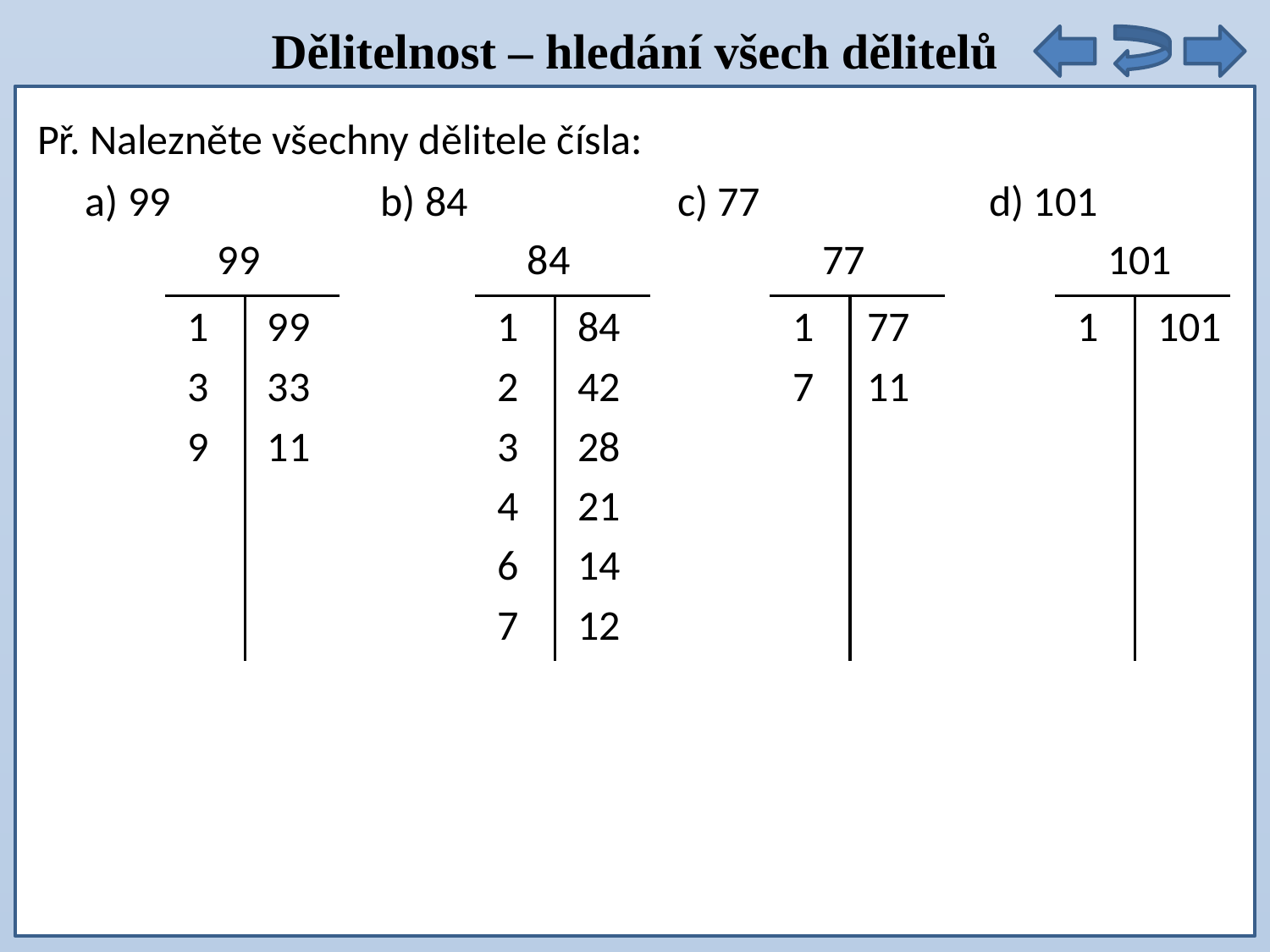

Dělitelnost – hledání všech dělitelů

Př. Nalezněte všechny dělitele čísla:
     a) 99                      b) 84                      c) 77                        d) 101

99
84
77
101
1
99
1
84
1
77
1
101
3
33
2
42
7
11
9
11
3
28
4
21
6
14
7
12